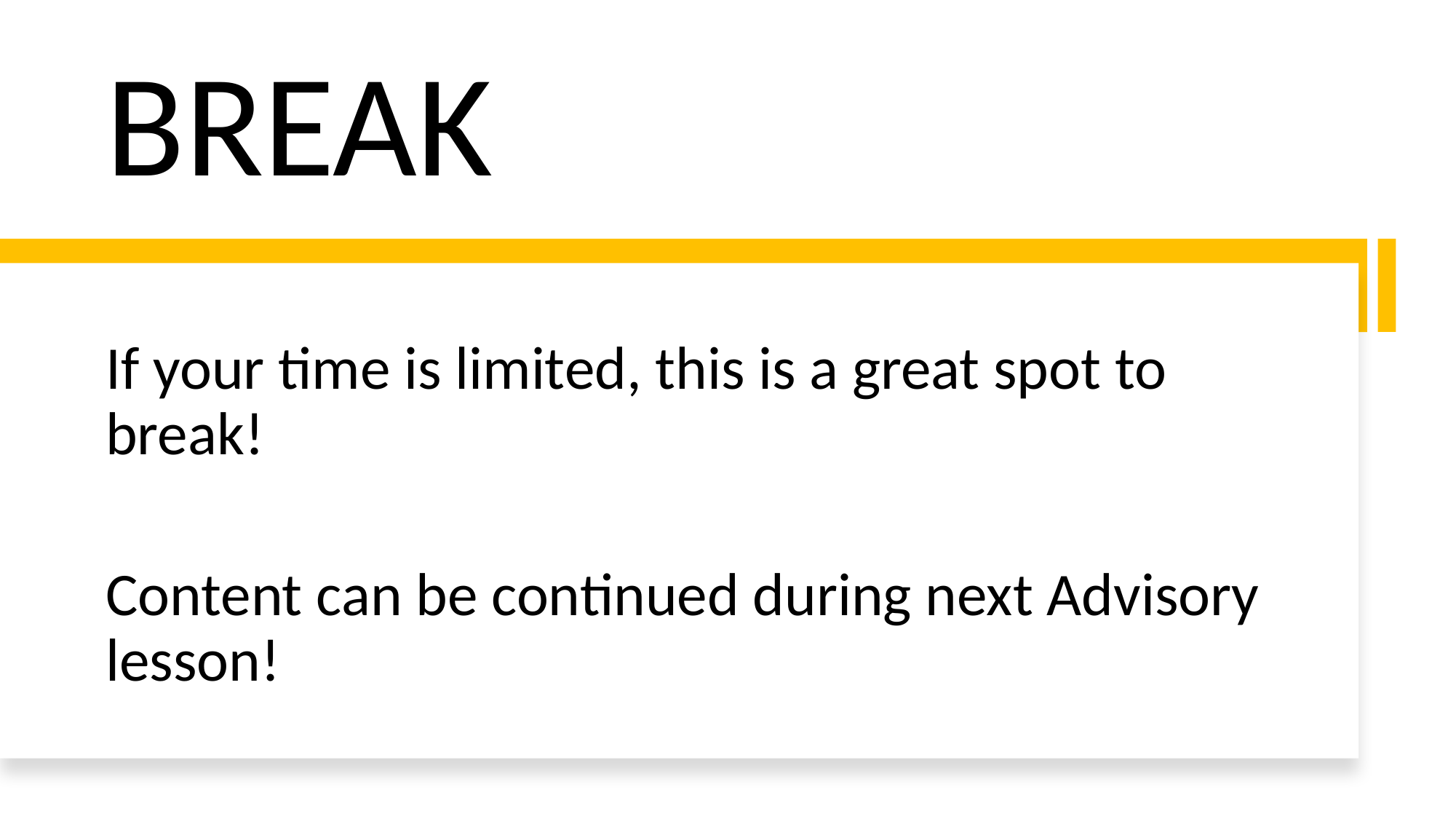

# BREAK

If your time is limited, this is a great spot to break!

Content can be continued during next Advisory lesson!